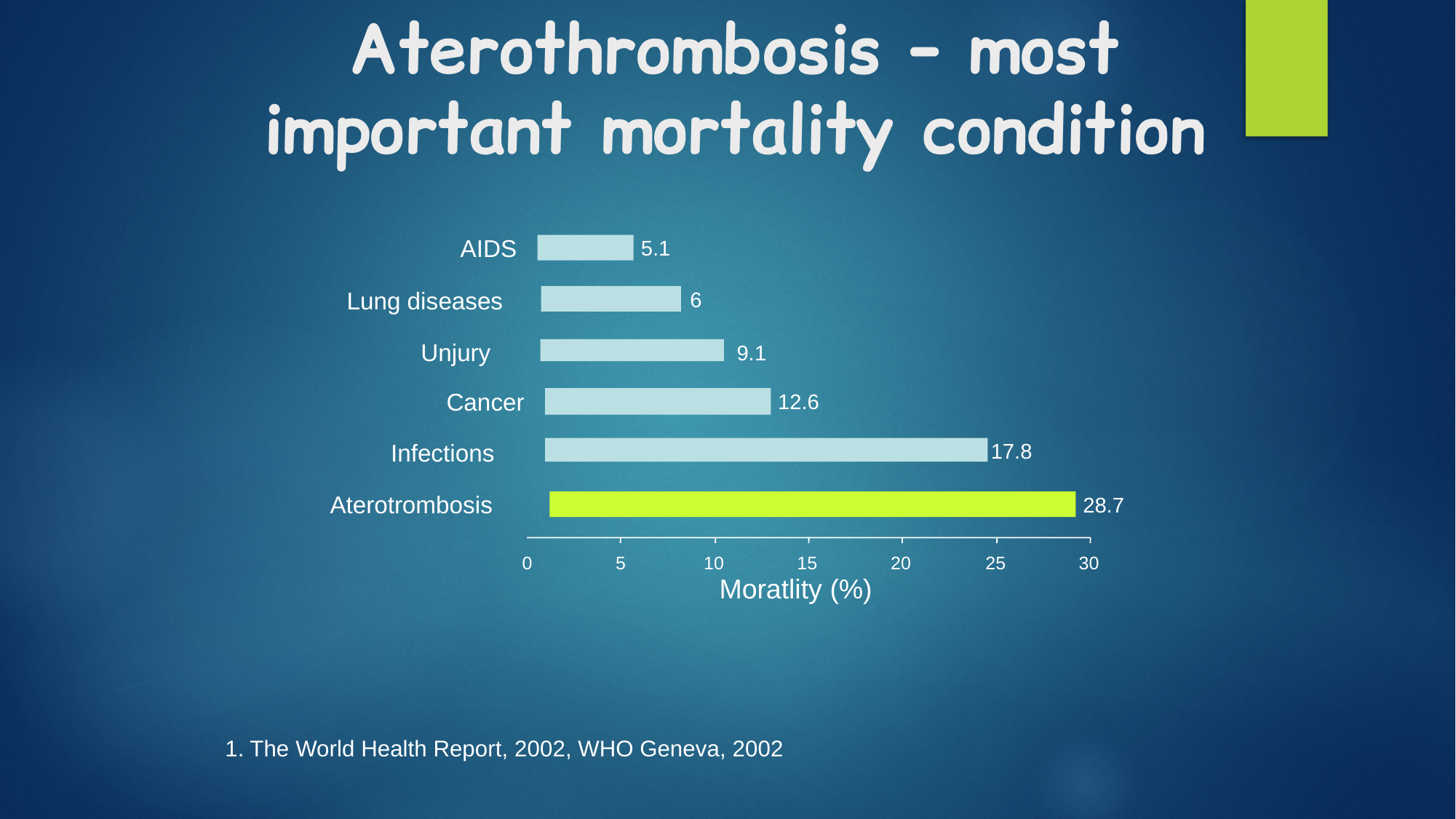

Aterothrombosis – most important mortality condition
AIDS

5.1
Lung diseases

6
Unjury

9.1
Cancer

12.6

17.8
Infections
Aterotrombosis

28.7

0
5
10
15
20
25
30
Moratlity (%)
1. The World Health Report, 2002, WHO Geneva, 2002